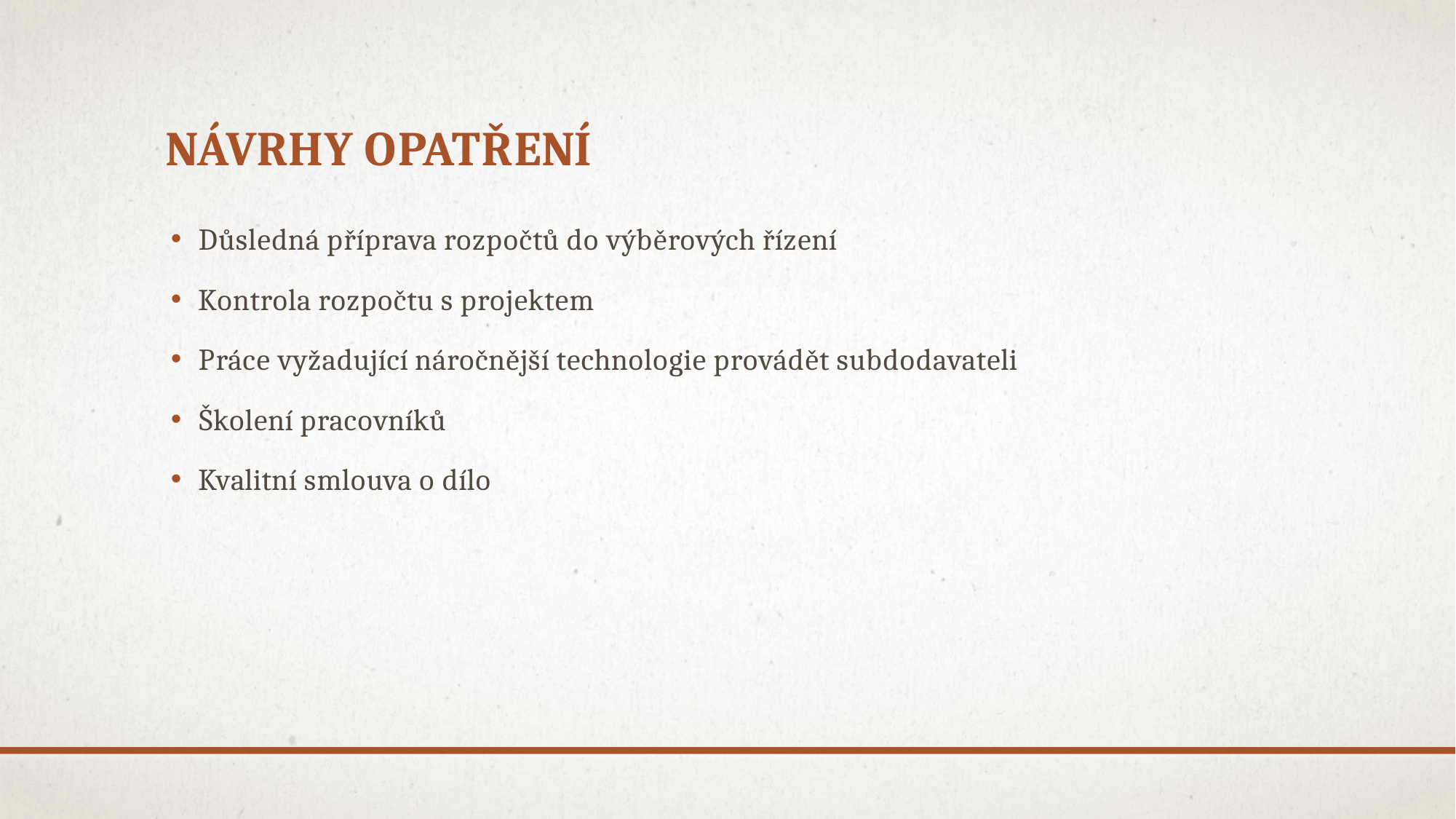

# Návrhy opatření
Důsledná příprava rozpočtů do výběrových řízení
Kontrola rozpočtu s projektem
Práce vyžadující náročnější technologie provádět subdodavateli
Školení pracovníků
Kvalitní smlouva o dílo